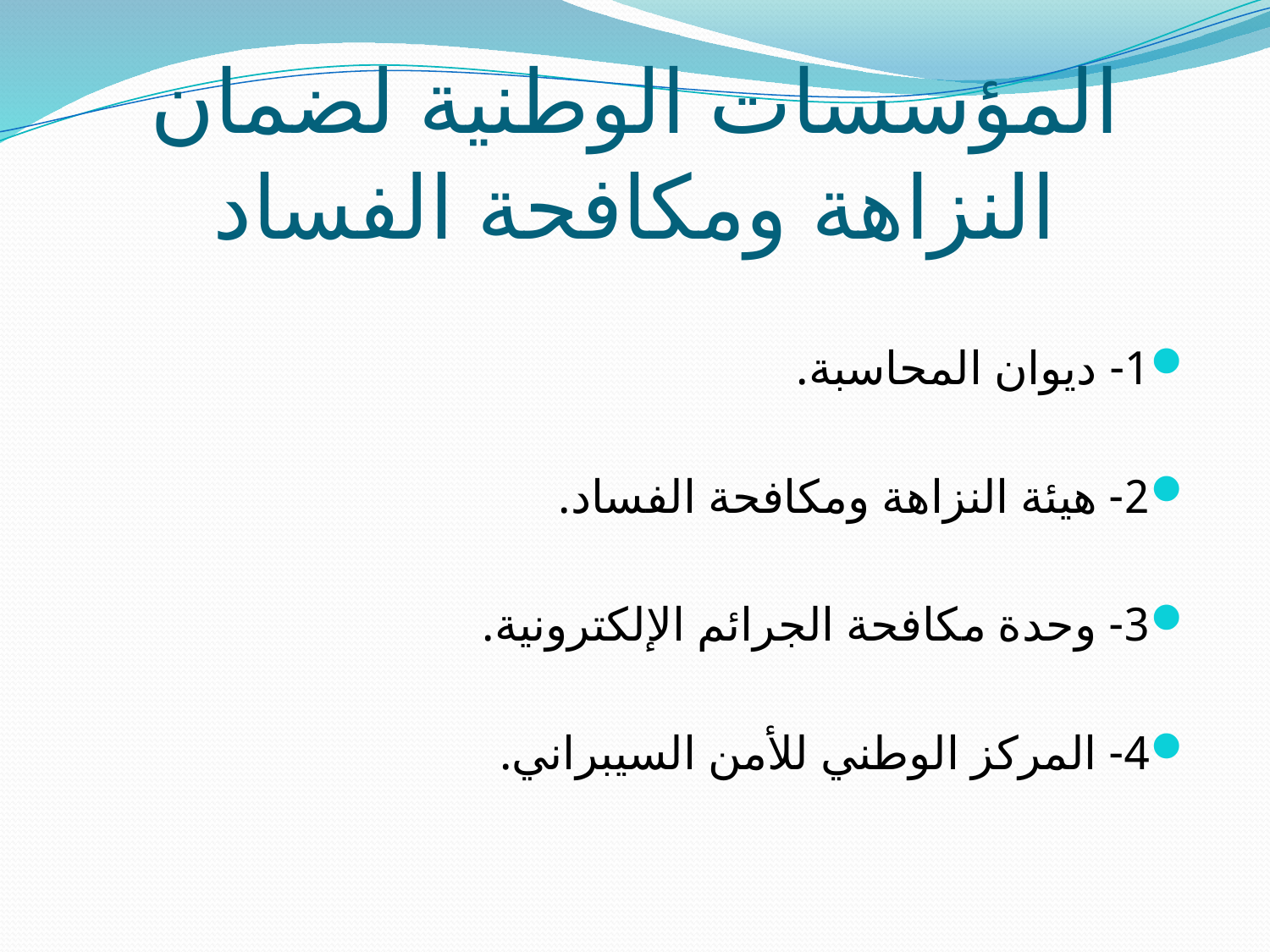

# المؤسسات الوطنية لضمان النزاهة ومكافحة الفساد

1- ديوان المحاسبة.

2- هيئة النزاهة ومكافحة الفساد.

3- وحدة مكافحة الجرائم الإلكترونية.

4- المركز الوطني للأمن السيبراني.